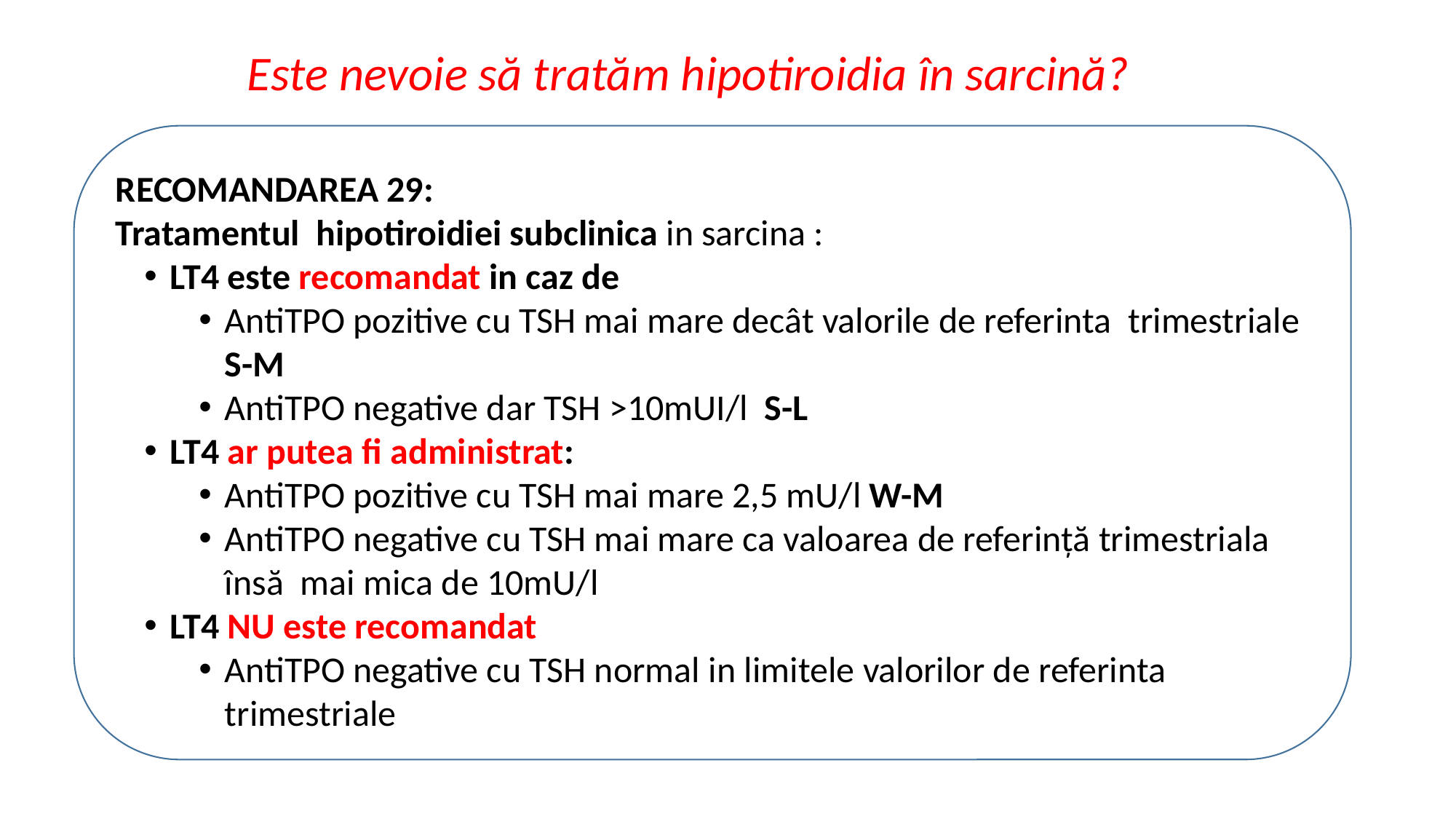

# Este nevoie să tratăm hipotiroidia în sarcină?

Recomandarea 29:
Tratamentul  hipotiroidiei subclinica in sarcina :
LT4 este recomandat in caz de
AntiTPO pozitive cu TSH mai mare decât valorile de referinta  trimestriale  S-M
AntiTPO negative dar TSH ˃10mUI/l  S-L
LT4 ar putea fi administrat:
AntiTPO pozitive cu TSH mai mare 2,5 mU/l W-M
AntiTPO negative cu TSH mai mare ca valoarea de referință trimestriala însă  mai mica de 10mU/l
LT4 NU este recomandat
AntiTPO negative cu TSH normal in limitele valorilor de referinta trimestriale